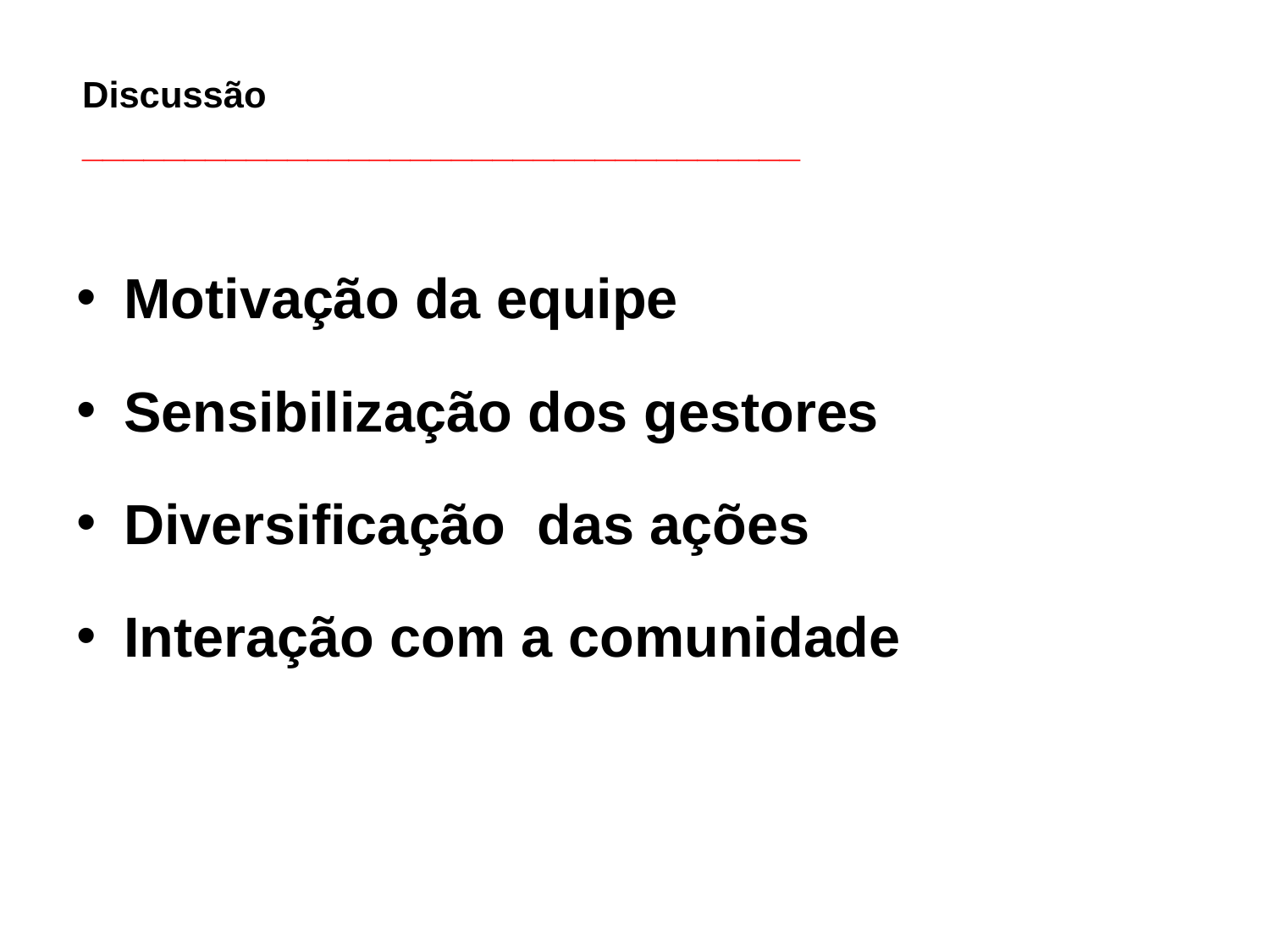

# Discussão ___________________________________
Motivação da equipe
Sensibilização dos gestores
Diversificação  das ações
Interação com a comunidade